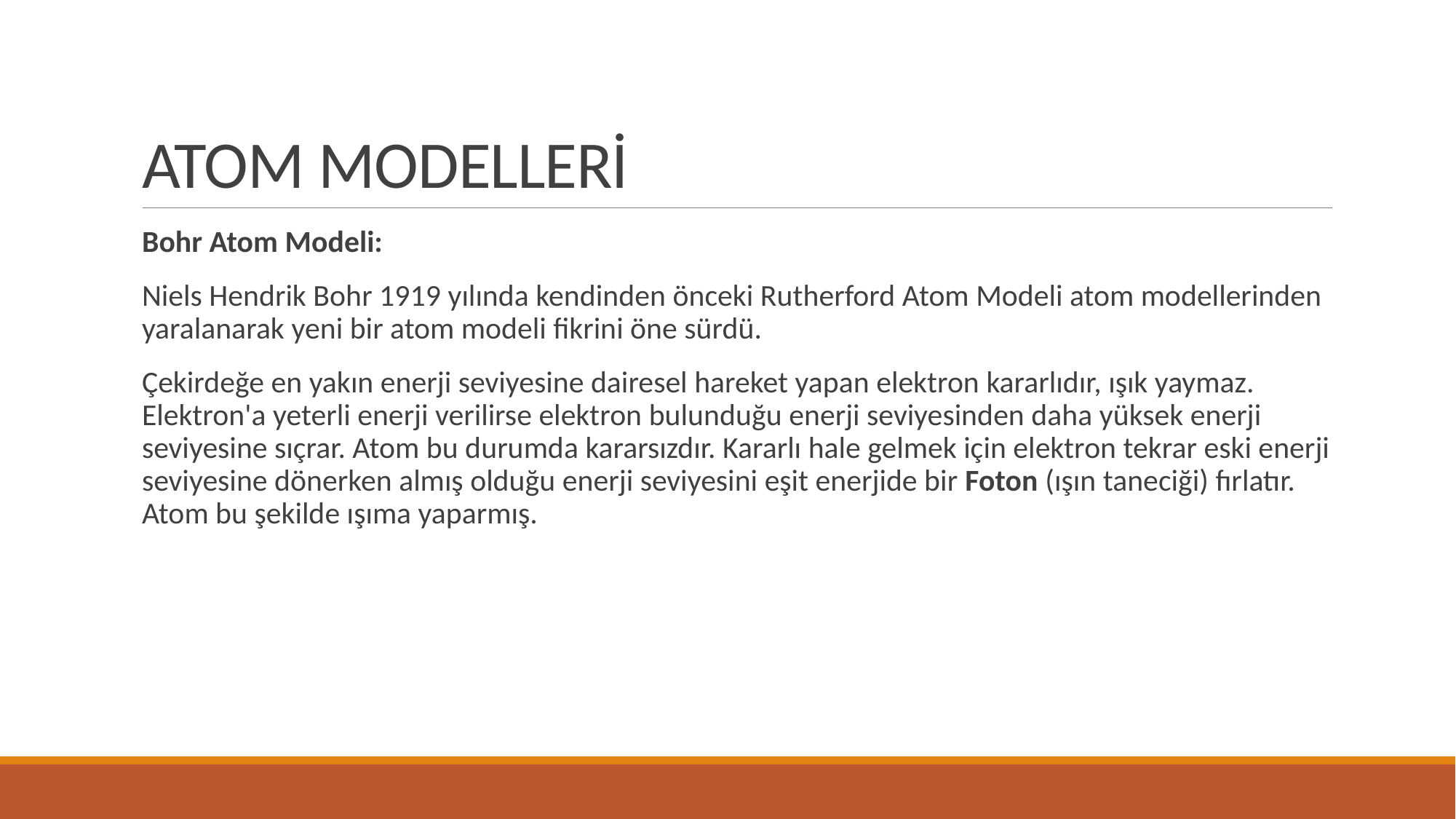

# ATOM MODELLERİ
Bohr Atom Modeli:
Niels Hendrik Bohr 1919 yılında kendinden önceki Rutherford Atom Modeli atom modellerinden yaralanarak yeni bir atom modeli fikrini öne sürdü.
Çekirdeğe en yakın enerji seviyesine dairesel hareket yapan elektron kararlıdır, ışık yaymaz. Elektron'a yeterli enerji verilirse elektron bulunduğu enerji seviyesinden daha yüksek enerji seviyesine sıçrar. Atom bu durumda kararsızdır. Kararlı hale gelmek için elektron tekrar eski enerji seviyesine dönerken almış olduğu enerji seviyesini eşit enerjide bir Foton (ışın taneciği) fırlatır. Atom bu şekilde ışıma yaparmış.